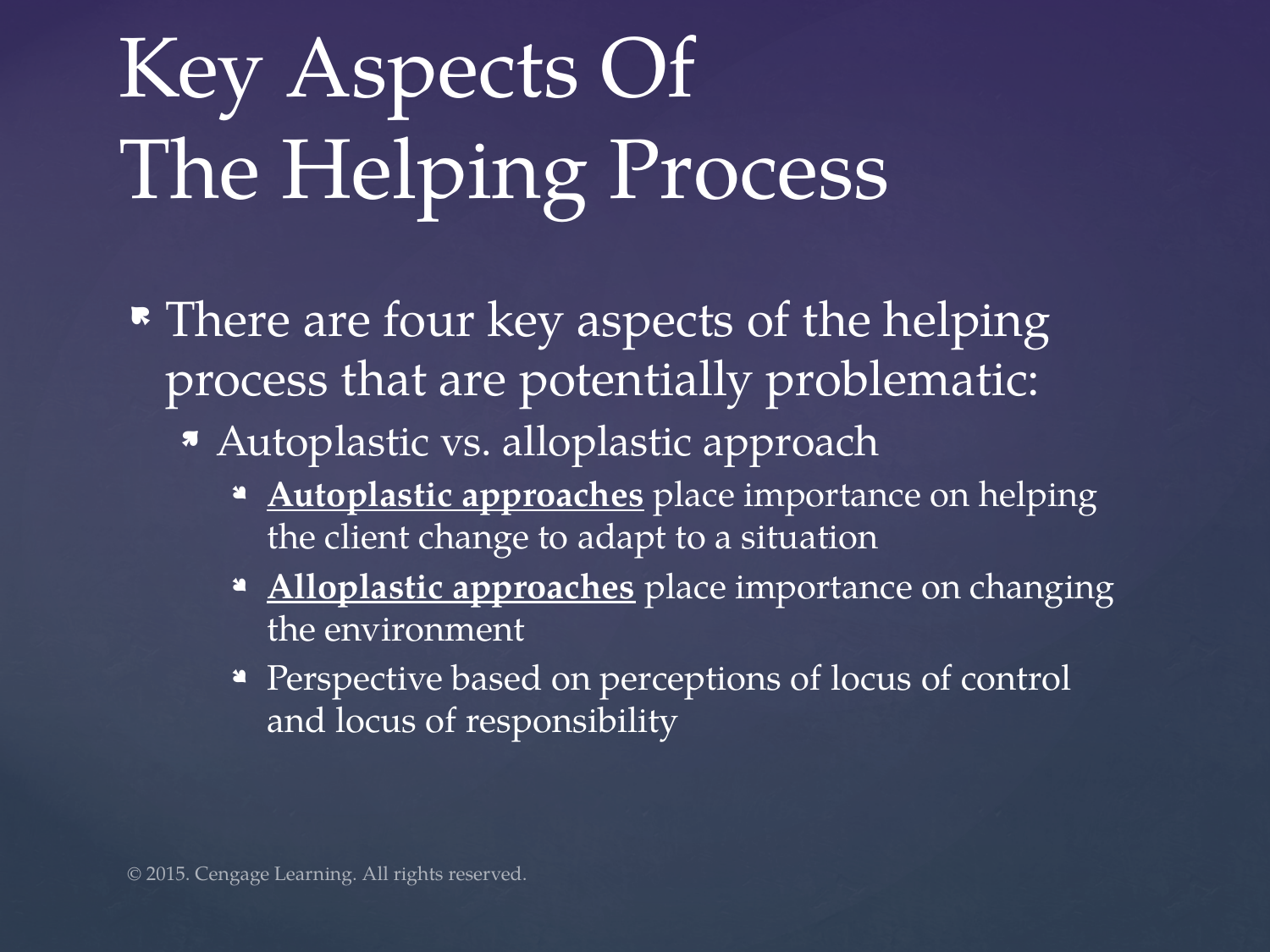

# Key Aspects Of The Helping Process
There are four key aspects of the helping process that are potentially problematic:
Autoplastic vs. alloplastic approach
Autoplastic approaches place importance on helping the client change to adapt to a situation
Alloplastic approaches place importance on changing the environment
Perspective based on perceptions of locus of control and locus of responsibility
© 2015. Cengage Learning. All rights reserved.